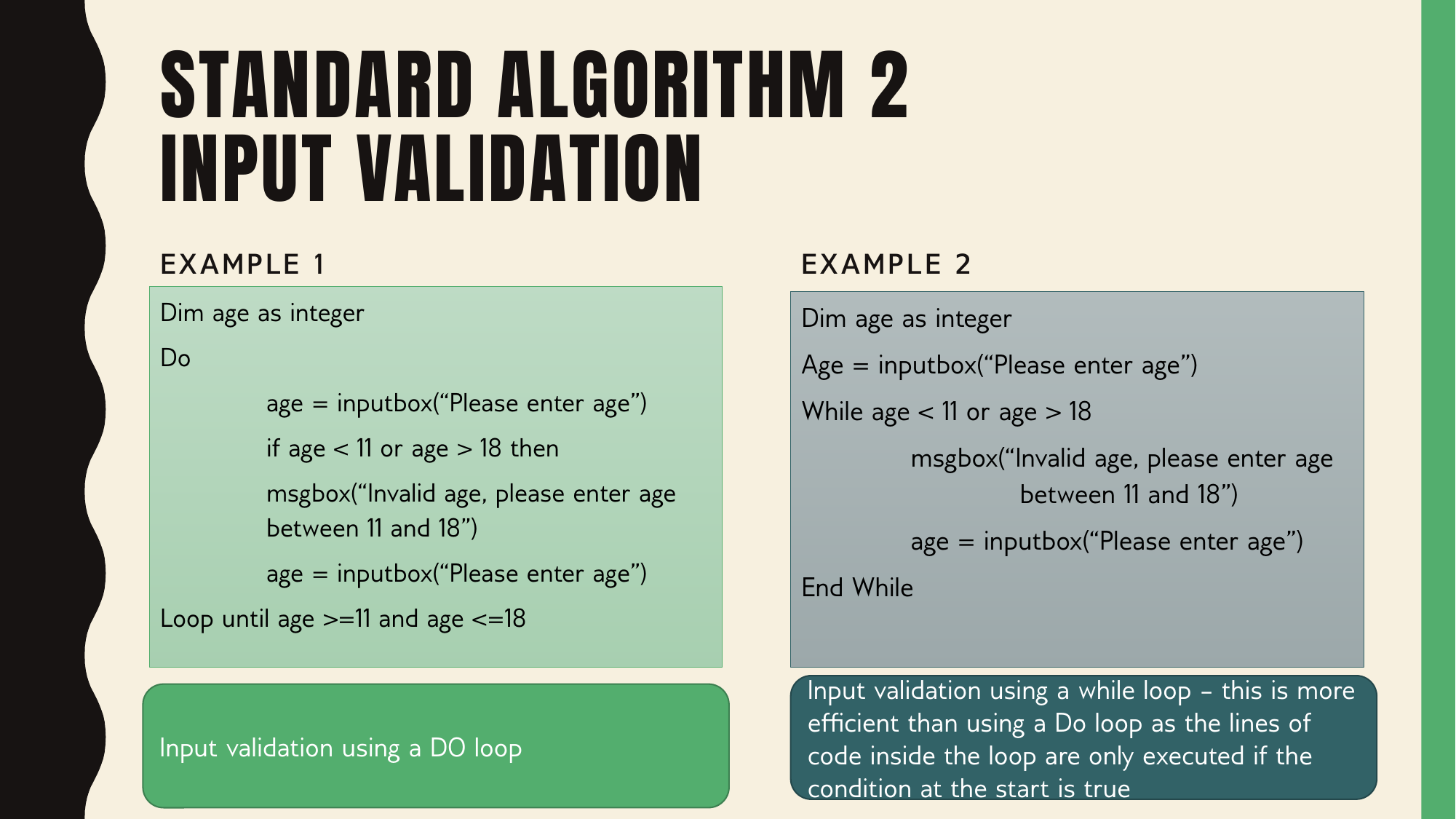

# STANDARD ALGORITHM 2 input validation
EXAMPLE 2
EXAMPLE 1
Dim age as integer
Do
	age = inputbox(“Please enter age”)
	if age < 11 or age > 18 then
		msgbox(“Invalid age, please enter age 			between 11 and 18”)
	age = inputbox(“Please enter age”)
Loop until age >=11 and age <=18

Dim age as integer
Age = inputbox(“Please enter age”)
While age < 11 or age > 18
	msgbox(“Invalid age, please enter age 			between 11 and 18”)
	age = inputbox(“Please enter age”)
End While

Input validation using a while loop – this is more efficient than using a Do loop as the lines of code inside the loop are only executed if the condition at the start is true
Input validation using a DO loop